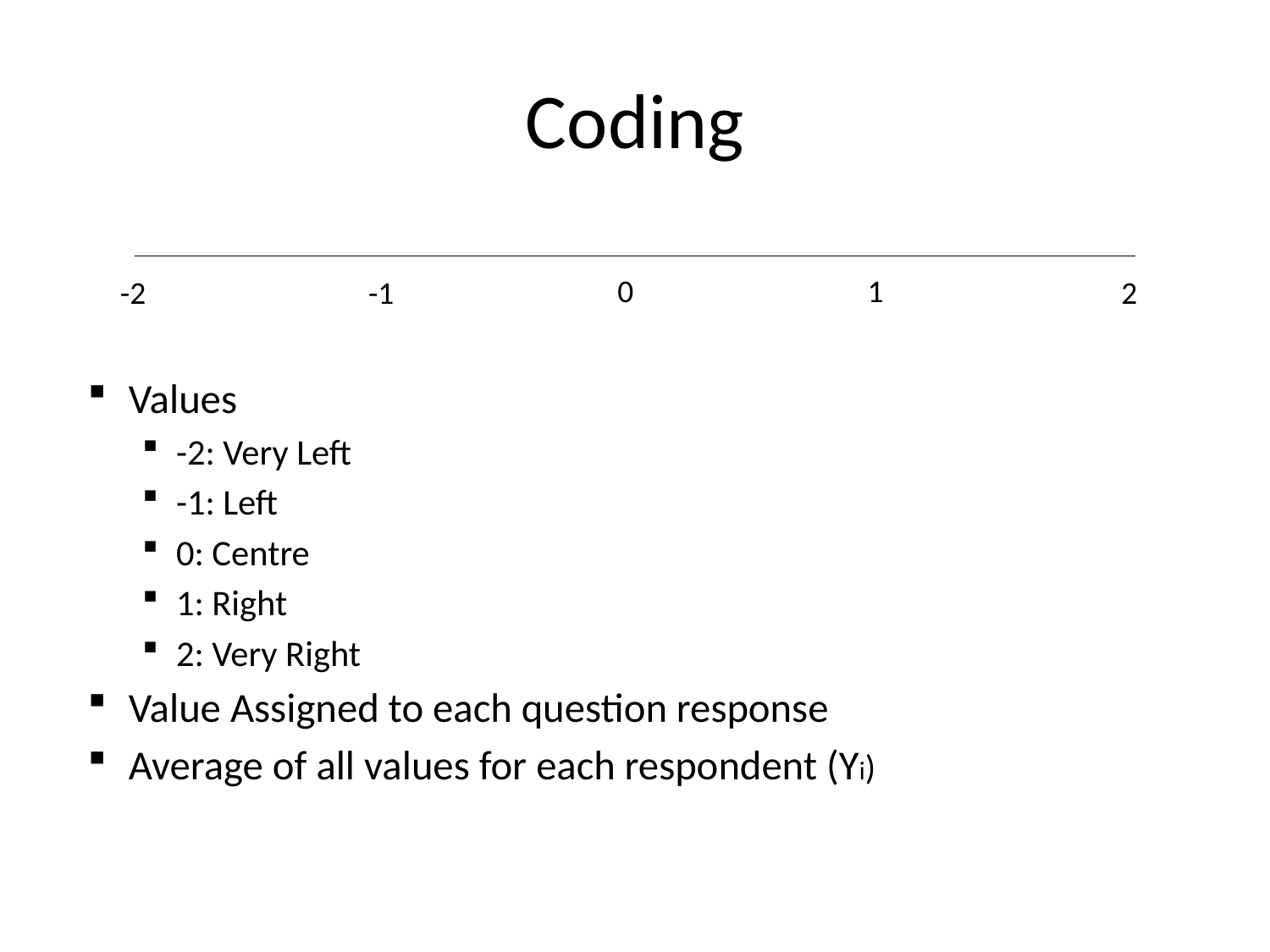

# Coding
0
1
-1
-2
2
Values
-2: Very Left
-1: Left
0: Centre
1: Right
2: Very Right
Value Assigned to each question response
Average of all values for each respondent (Yi)